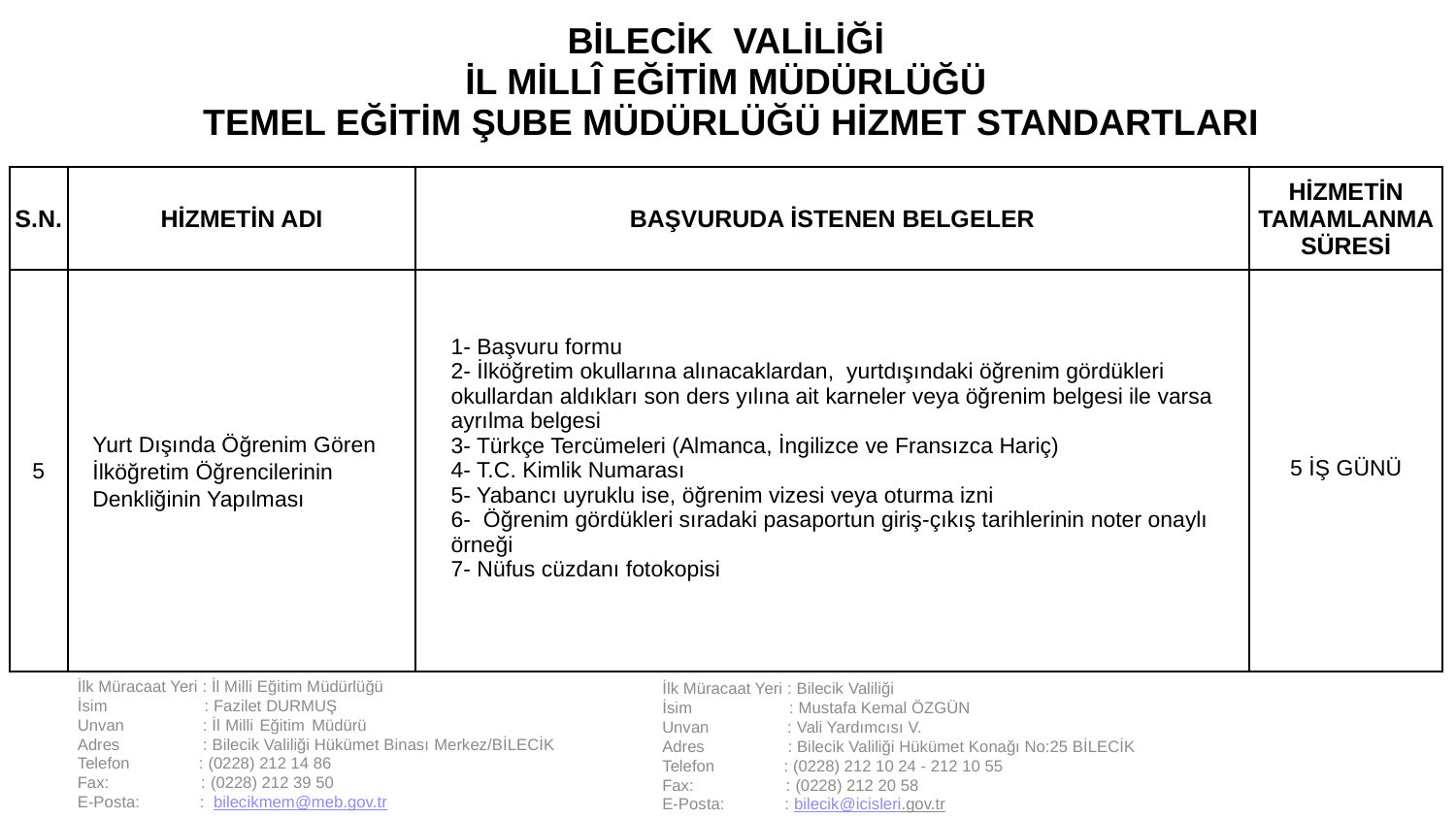

| BİLECİK VALİLİĞİ İL MİLLÎ EĞİTİM MÜDÜRLÜĞÜ TEMEL EĞİTİM ŞUBE MÜDÜRLÜĞÜ HİZMET STANDARTLARI |  |  |  |
| --- | --- | --- | --- |
| S.N. | HİZMETİN ADI | BAŞVURUDA İSTENEN BELGELER | HİZMETİN TAMAMLANMA SÜRESİ |
| 5 | Yurt Dışında Öğrenim Gören İlköğretim Öğrencilerinin Denkliğinin Yapılması | 1- Başvuru formu 2- İlköğretim okullarına alınacaklardan, yurtdışındaki öğrenim gördükleri okullardan aldıkları son ders yılına ait karneler veya öğrenim belgesi ile varsa ayrılma belgesi 3- Türkçe Tercümeleri (Almanca, İngilizce ve Fransızca Hariç) 4- T.C. Kimlik Numarası 5- Yabancı uyruklu ise, öğrenim vizesi veya oturma izni 6- Öğrenim gördükleri sıradaki pasaportun giriş-çıkış tarihlerinin noter onaylı örneği 7- Nüfus cüzdanı fotokopisi | 5 İŞ GÜNÜ |